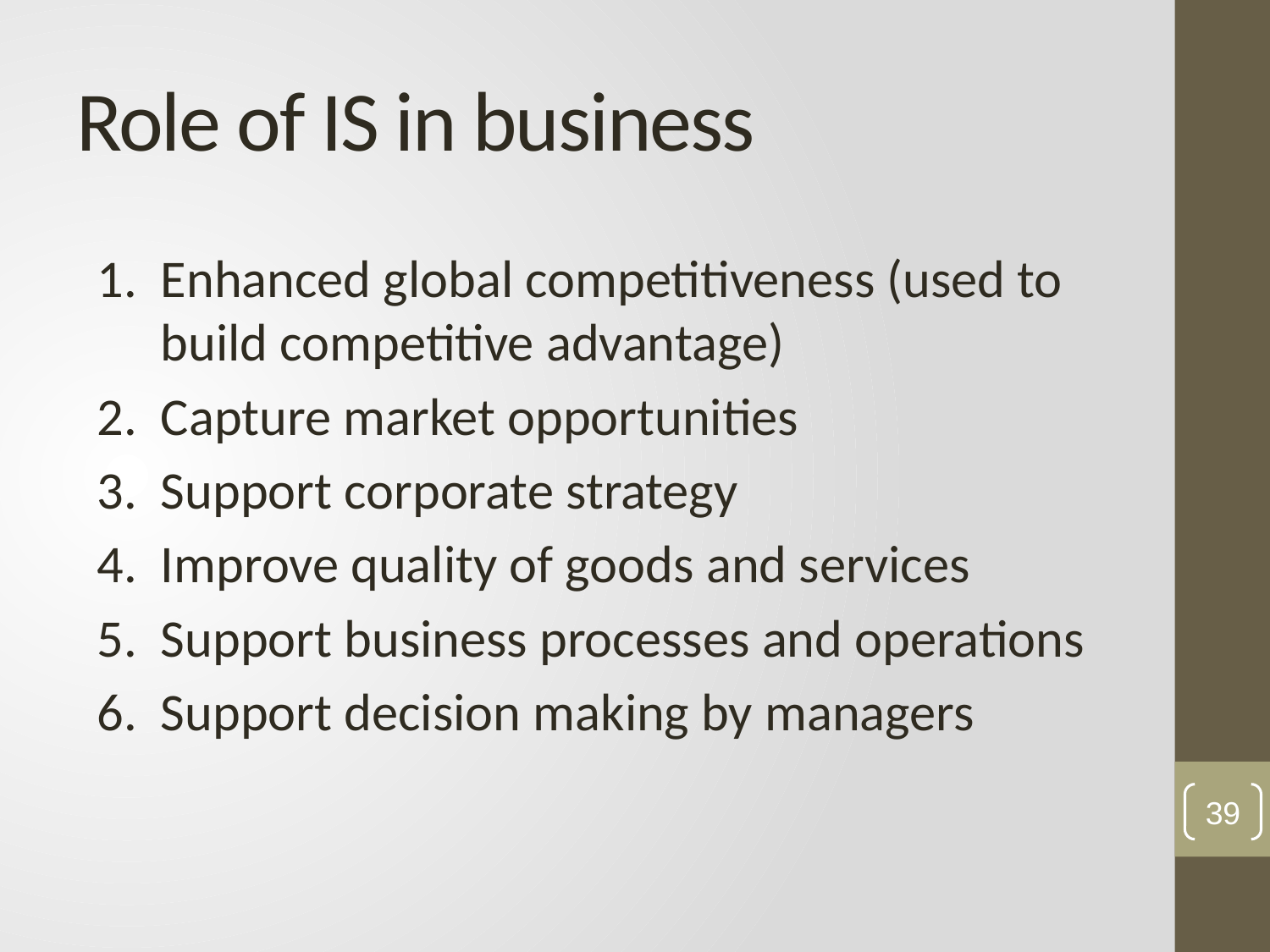

# Role of IS in business
Enhanced global competitiveness (used to build competitive advantage)
Capture market opportunities
Support corporate strategy
Improve quality of goods and services
Support business processes and operations
Support decision making by managers
39